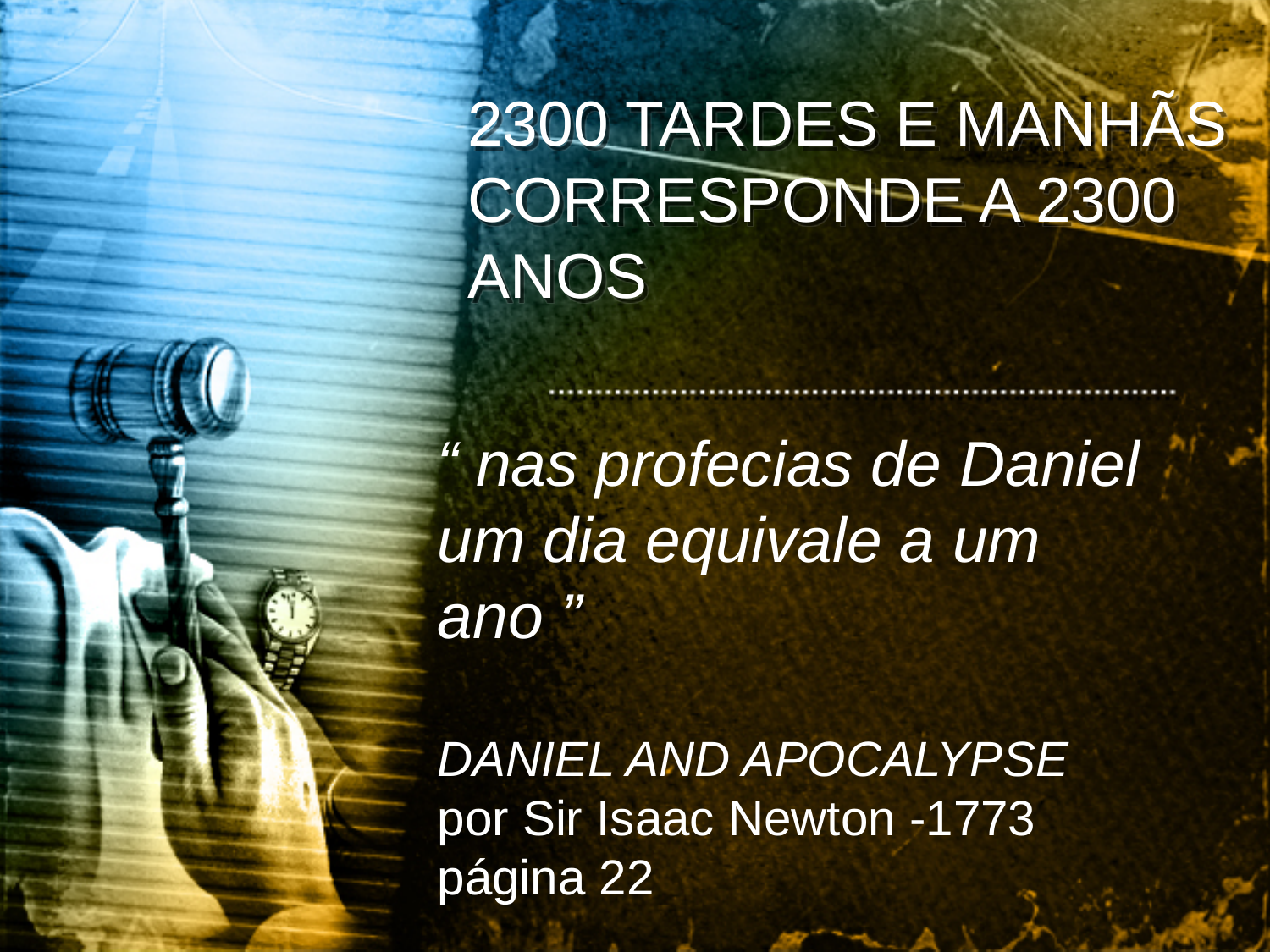

2300 TARDES E MANHÃS CORRESPONDE A 2300 ANOS

“ nas profecias de Daniel um dia equivale a um ano ”

DANIEL AND APOCALYPSE
por Sir Isaac Newton -1773 página 22